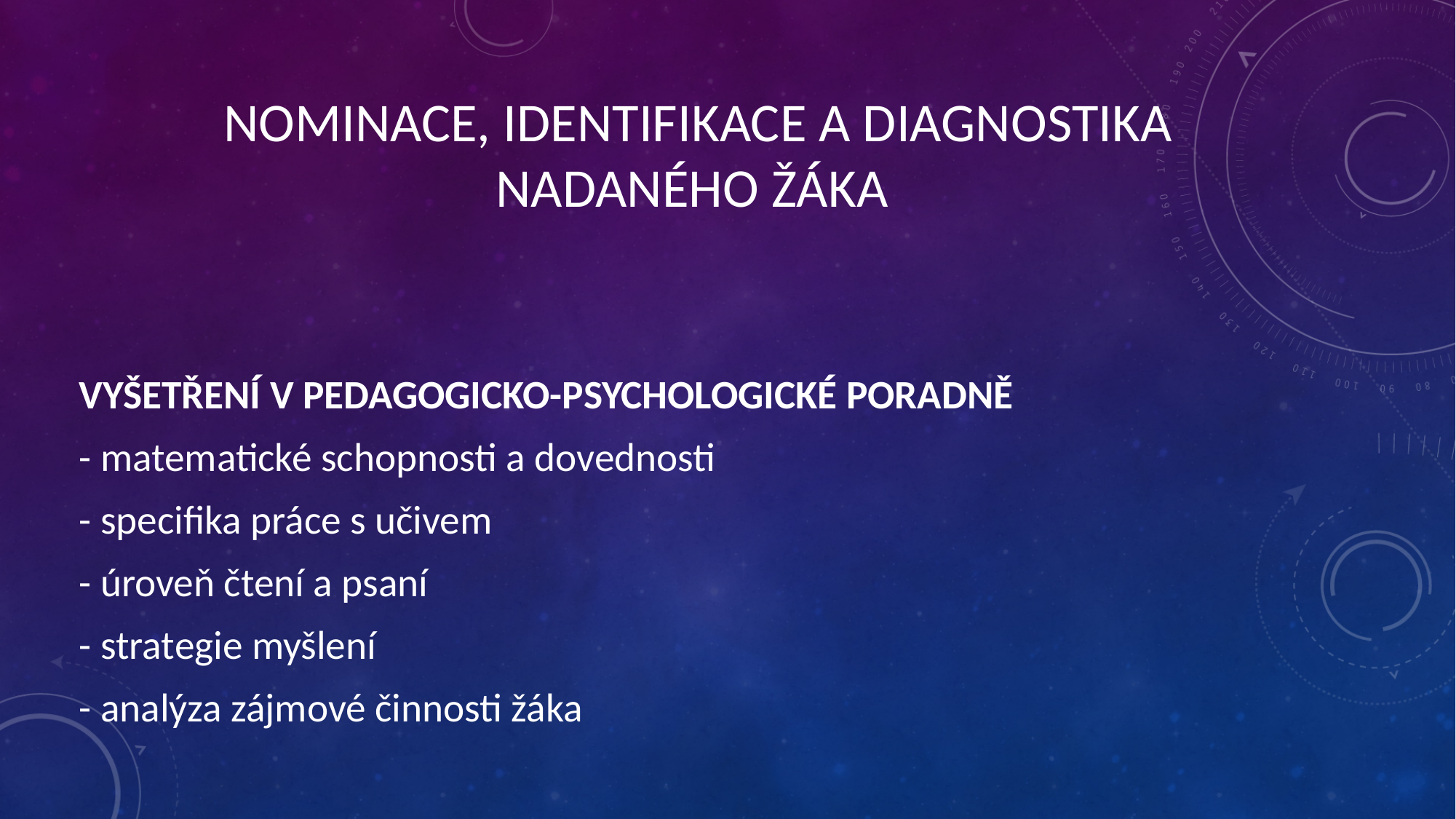

# Nominace, identifikace a diagnostika nadaného žáka

VYŠETŘENÍ V PEDAGOGICKO-PSYCHOLOGICKÉ PORADNĚ
- matematické schopnosti a dovednosti
- specifika práce s učivem
- úroveň čtení a psaní
- strategie myšlení
- analýza zájmové činnosti žáka